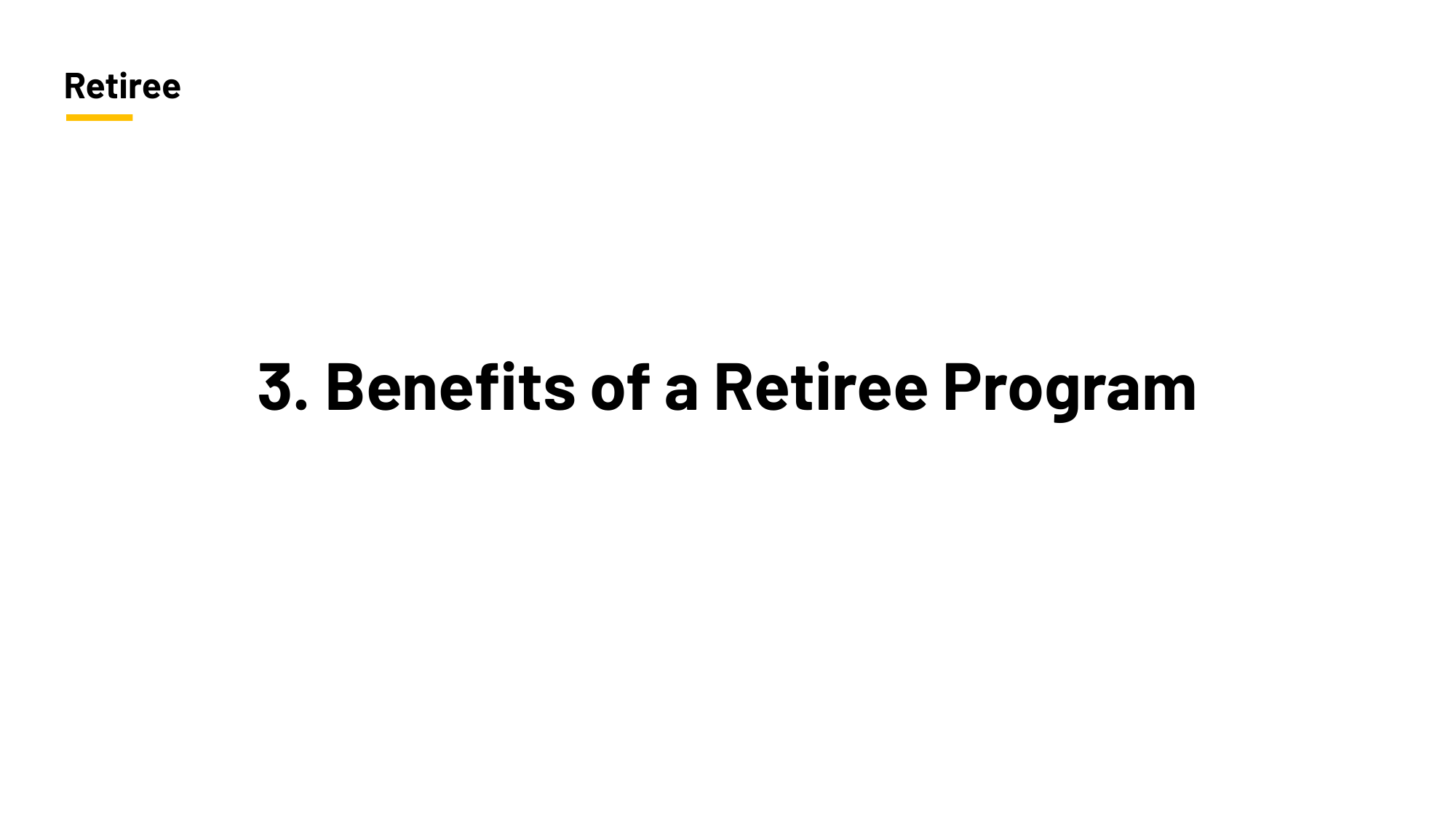

Retiree

# 3. Benefits of a Retiree Program